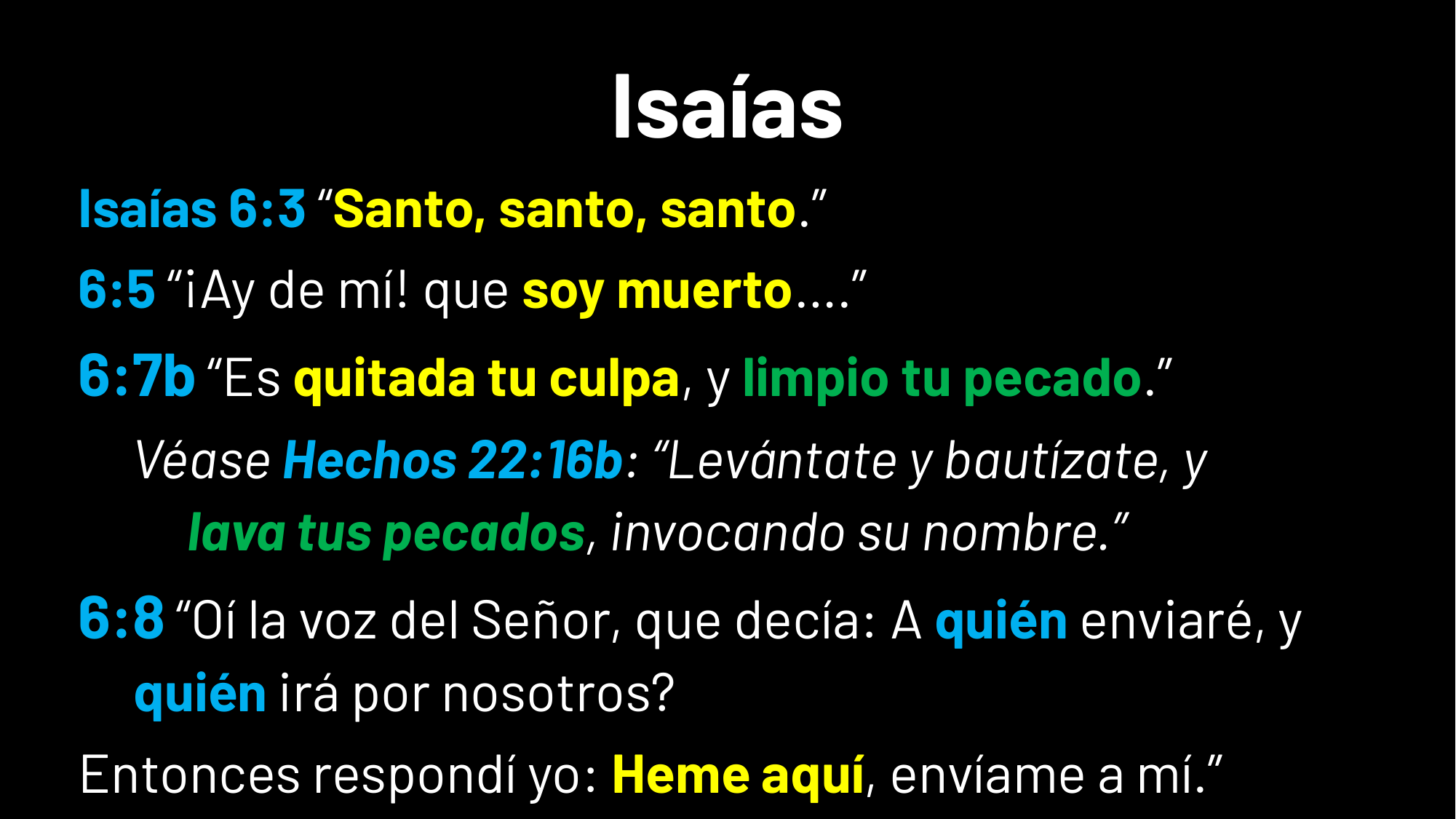

# Isaías
Isaías 6:3 “Santo, santo, santo.”
6:5 “¡Ay de mí! que soy muerto….”
6:7b “Es quitada tu culpa, y limpio tu pecado.”
Véase Hechos 22:16b: “Levántate y bautízate, y
lava tus pecados, invocando su nombre.”
6:8 “Oí la voz del Señor, que decía: A quién enviaré, y quién irá por nosotros?
Entonces respondí yo: Heme aquí, envíame a mí.”